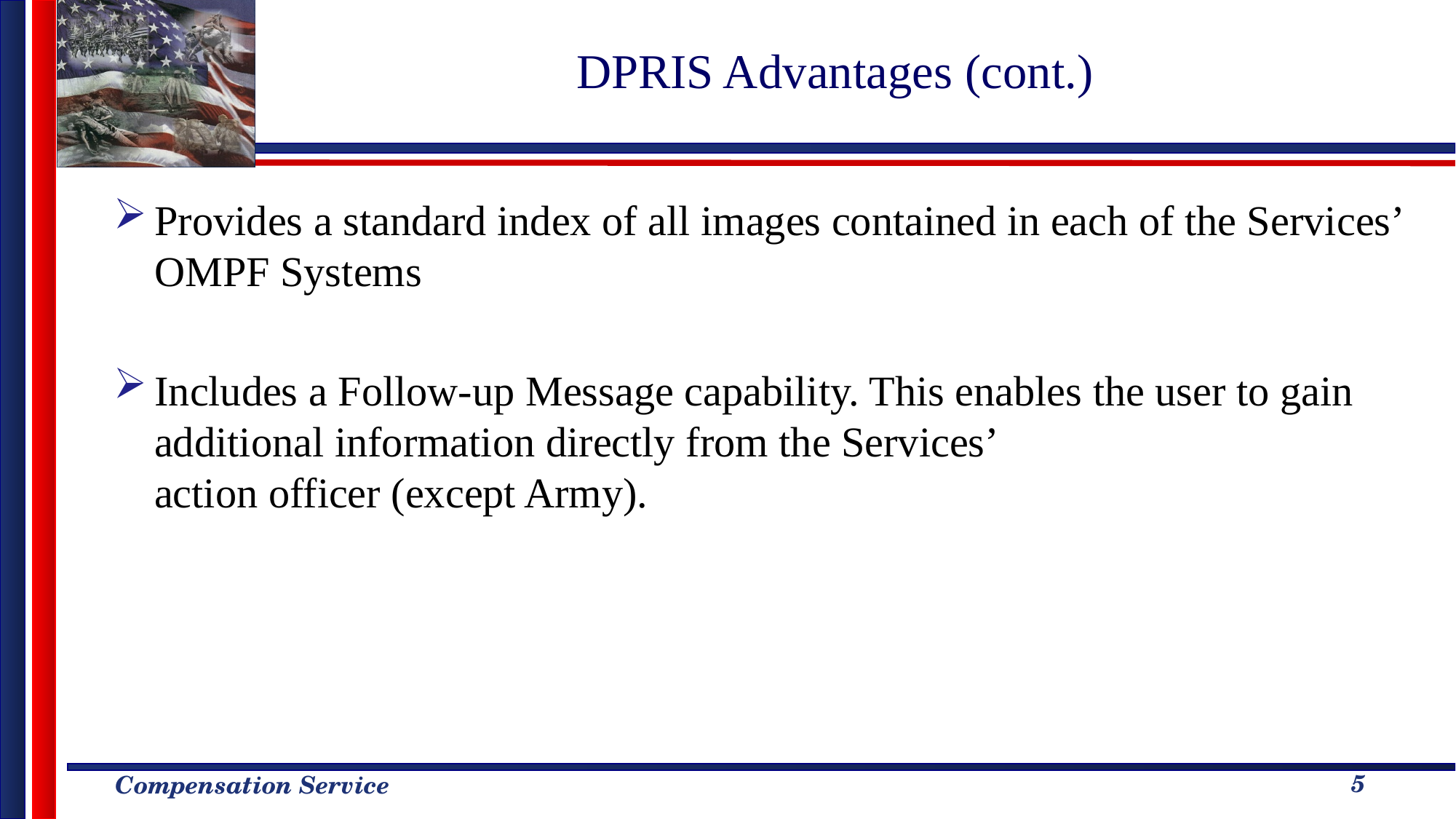

# DPRIS Advantages (cont.)
Provides a standard index of all images contained in each of the Services’ OMPF Systems

Includes a Follow-up Message capability. This enables the user to gain additional information directly from the Services’
action officer (except Army).

5